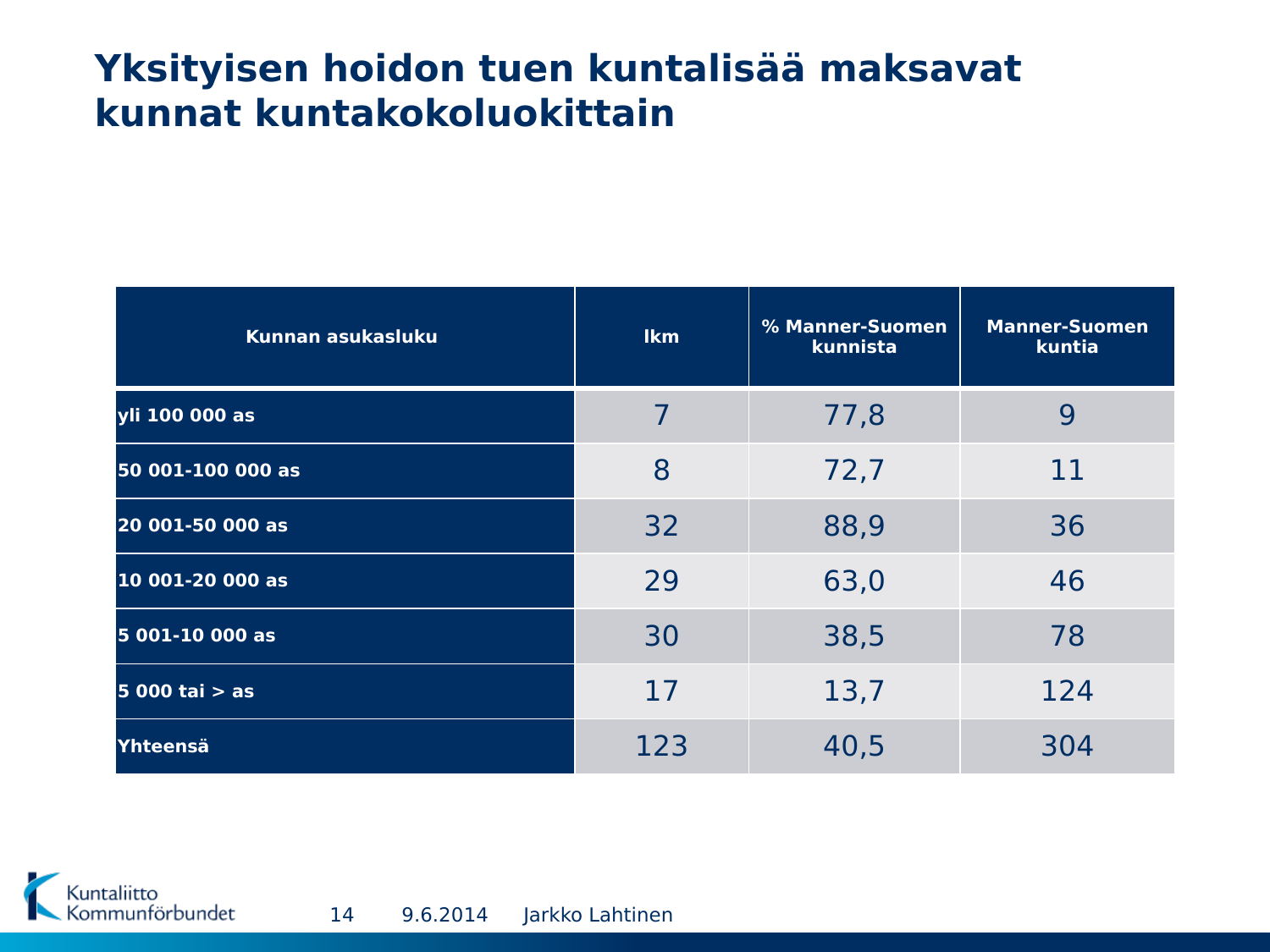

# Yksityisen hoidon tuen kuntalisää maksavat kunnat kuntakokoluokittain
| Kunnan asukasluku | lkm | % Manner-Suomen kunnista | Manner-Suomen kuntia |
| --- | --- | --- | --- |
| yli 100 000 as | 7 | 77,8 | 9 |
| 50 001-100 000 as | 8 | 72,7 | 11 |
| 20 001-50 000 as | 32 | 88,9 | 36 |
| 10 001-20 000 as | 29 | 63,0 | 46 |
| 5 001-10 000 as | 30 | 38,5 | 78 |
| 5 000 tai > as | 17 | 13,7 | 124 |
| Yhteensä | 123 | 40,5 | 304 |
14
9.6.2014
Jarkko Lahtinen